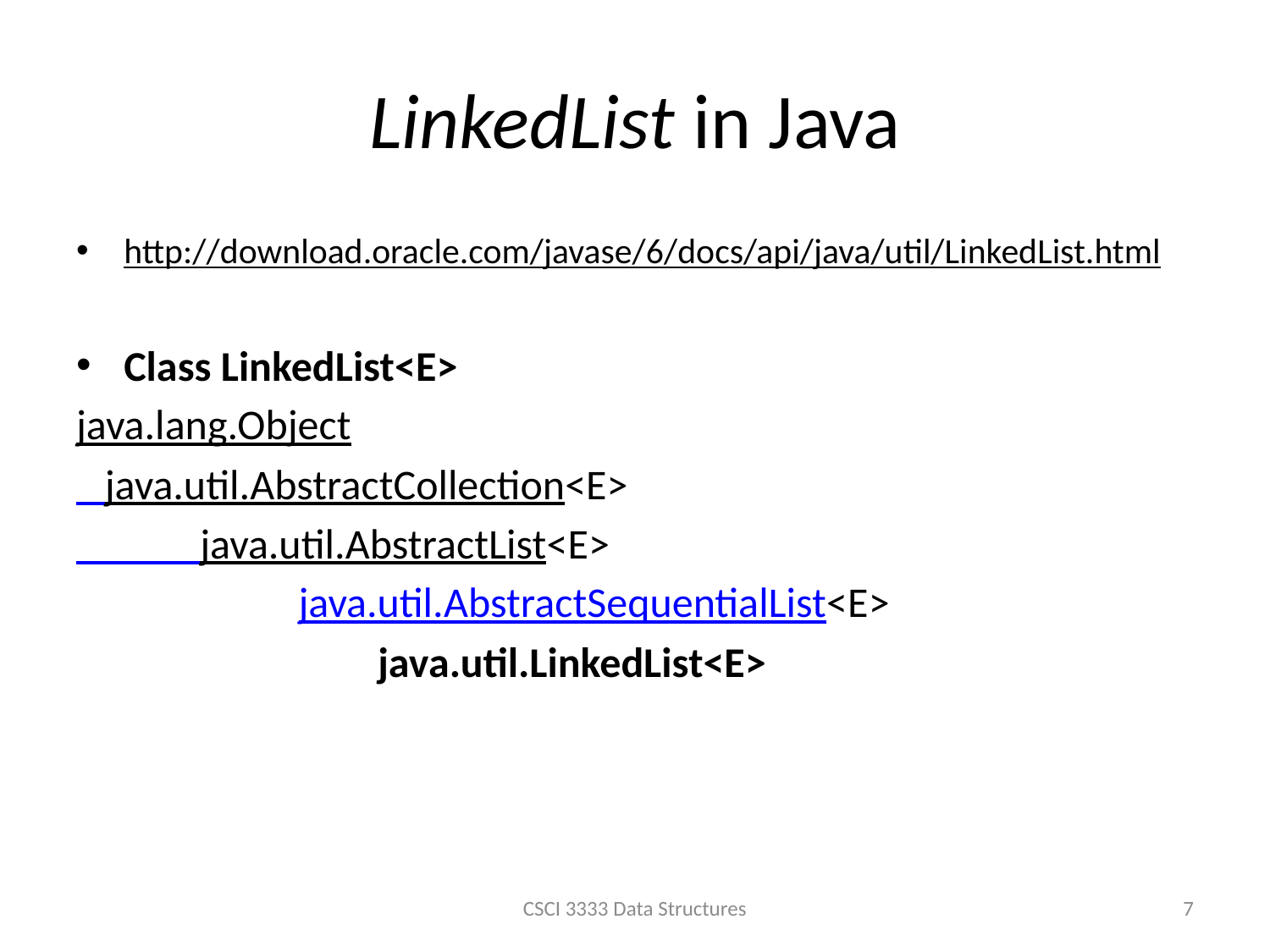

# LinkedList in Java
http://download.oracle.com/javase/6/docs/api/java/util/LinkedList.html

Class LinkedList<E>
	java.lang.Object
	   java.util.AbstractCollection<E>
             java.util.AbstractList<E>
   		     java.util.AbstractSequentialList<E>
			java.util.LinkedList<E>
CSCI 3333 Data Structures
7